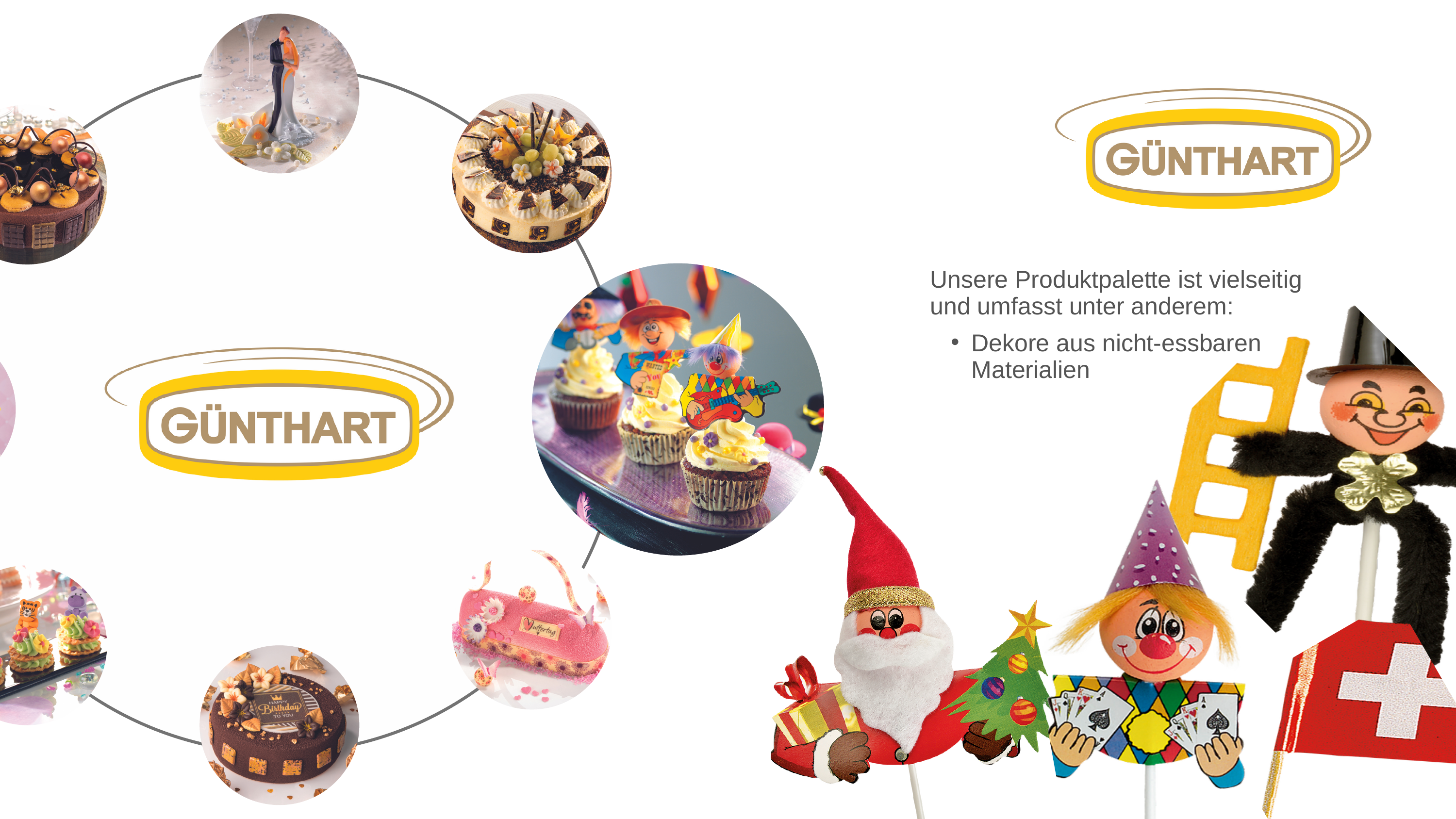

Unsere Produktpalette ist vielseitig
und umfasst unter anderem:

Dekore aus nicht-essbaren Materialien